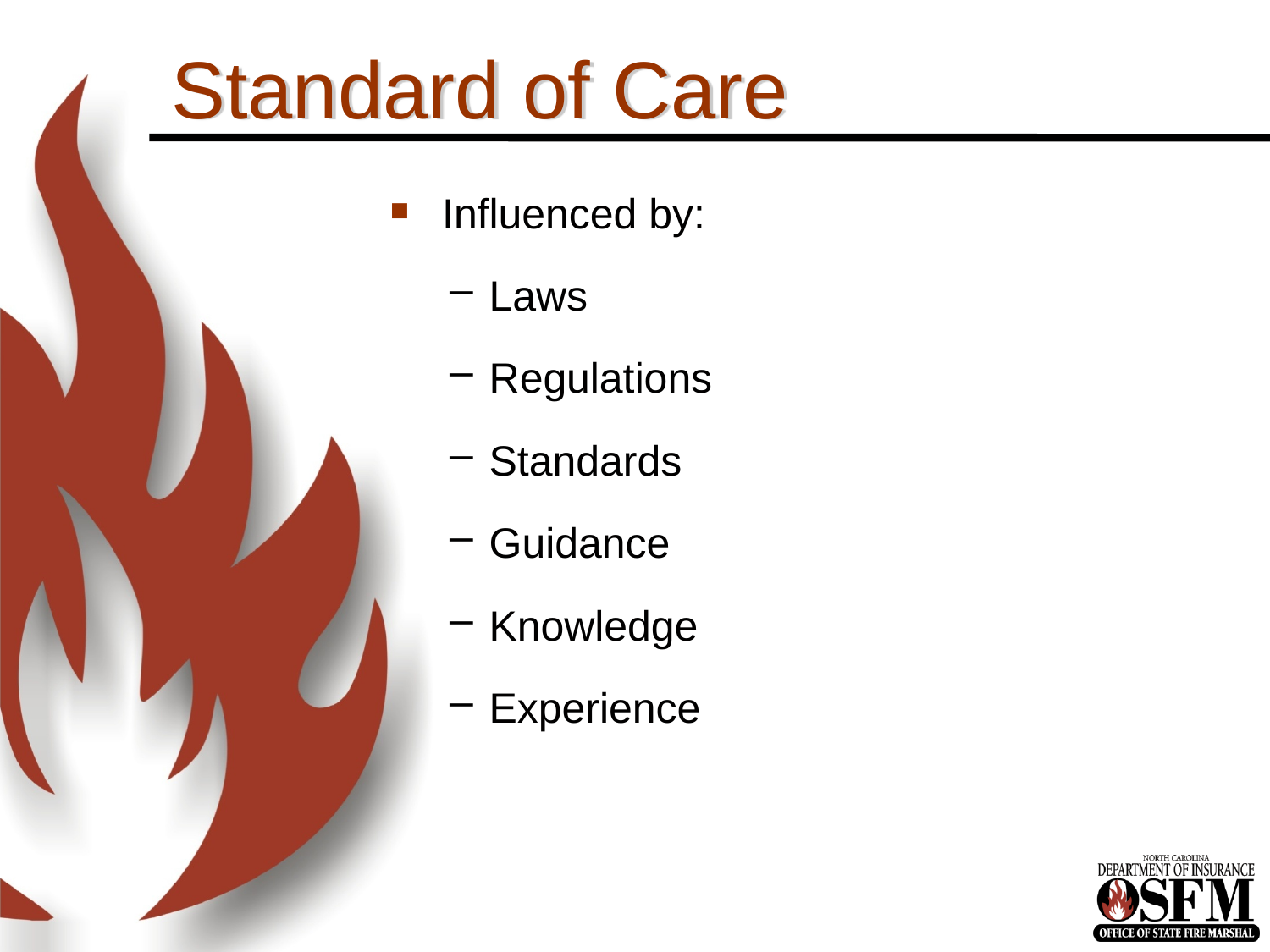

# Standard of Care
Influenced by:

Laws

Regulations

Standards

Guidance

Knowledge

Experience
North Carolina is an
OSHA State